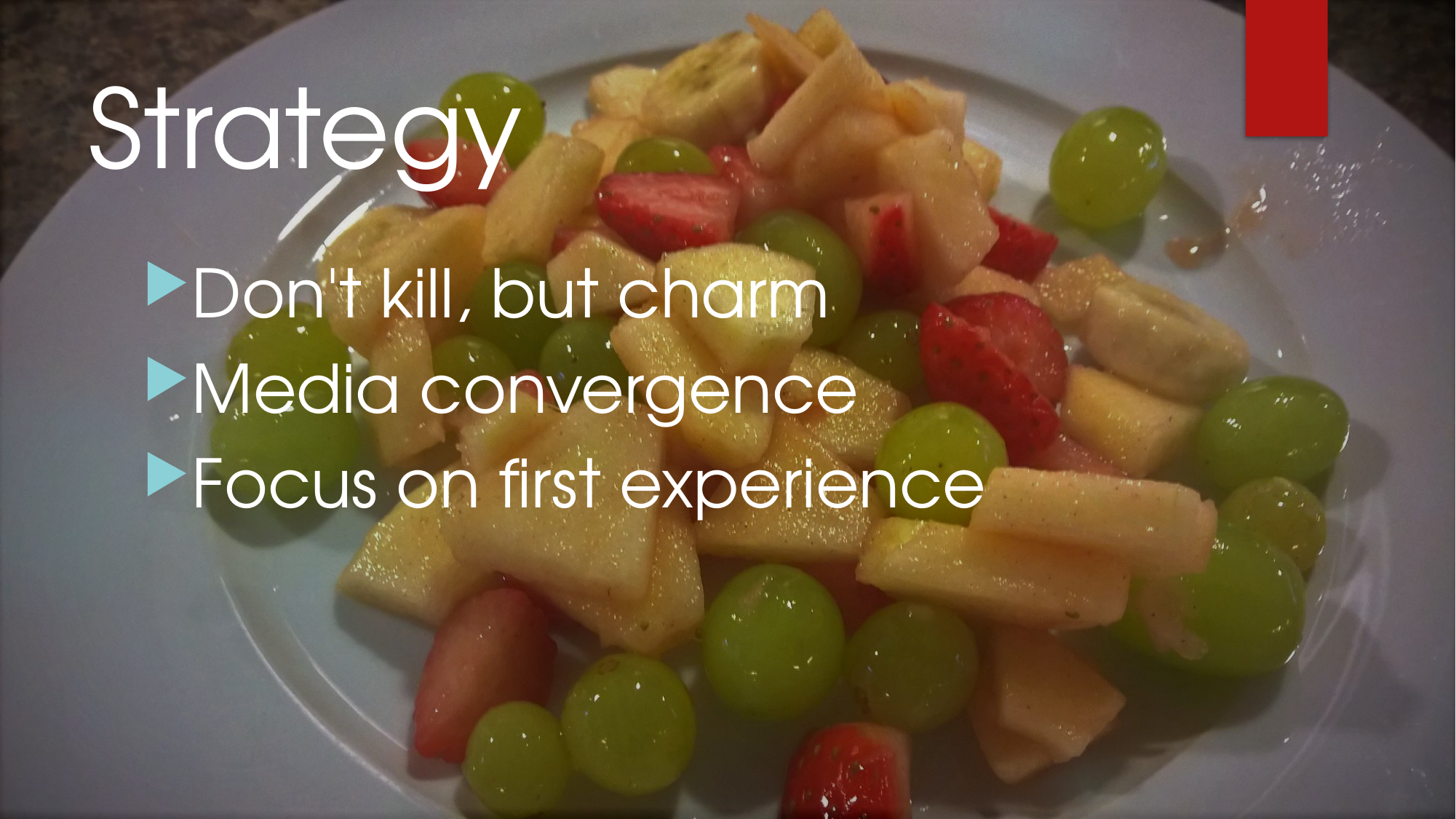

# Strategy
Don't kill, but charm
Media convergence
Focus on first experience